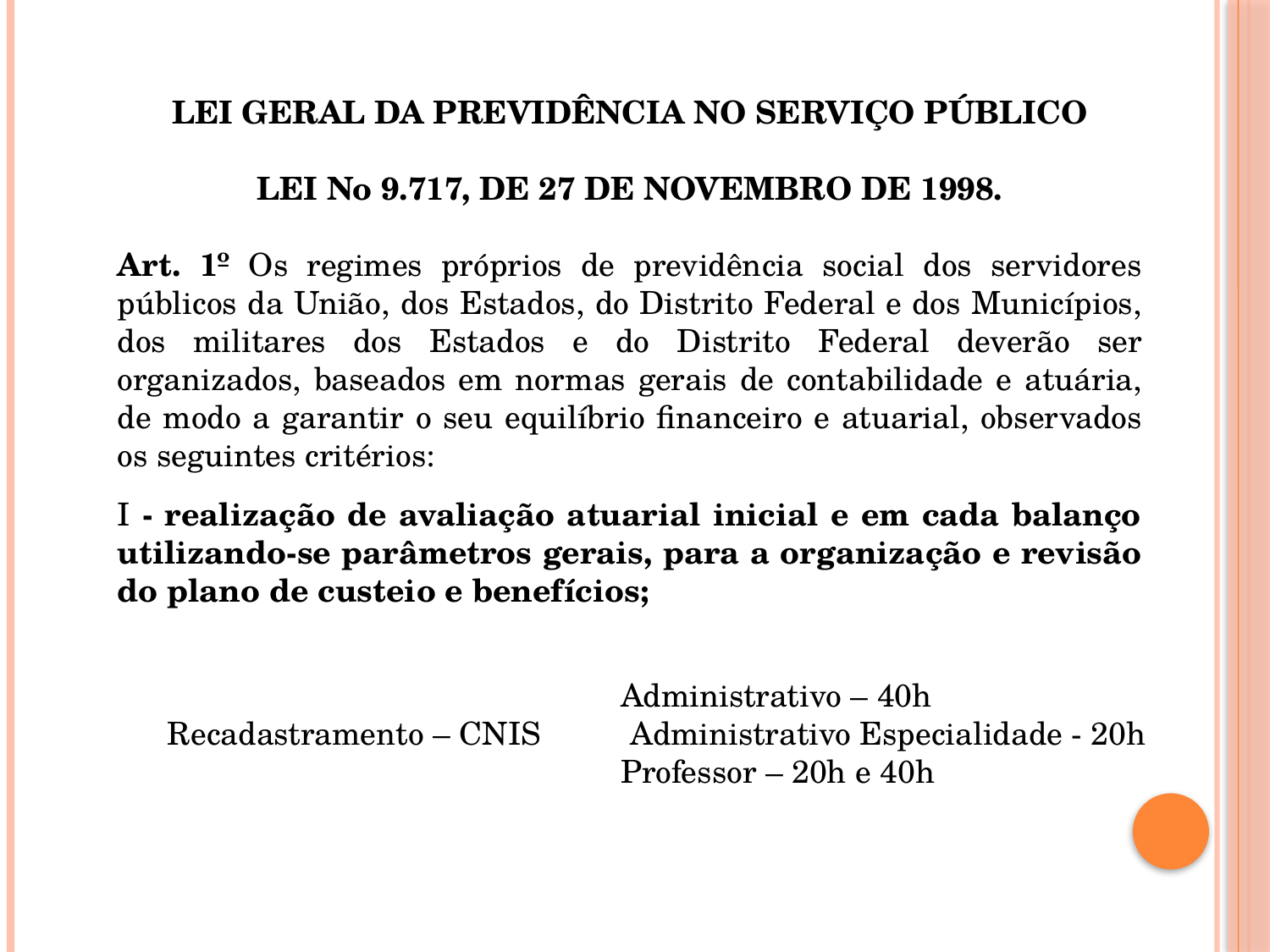

LEI GERAL DA PREVIDÊNCIA NO SERVIÇO PÚBLICO

LEI No 9.717, DE 27 DE NOVEMBRO DE 1998.

Art. 1º Os regimes próprios de previdência social dos servidores públicos da União, dos Estados, do Distrito Federal e dos Municípios, dos militares dos Estados e do Distrito Federal deverão ser organizados, baseados em normas gerais de contabilidade e atuária, de modo a garantir o seu equilíbrio financeiro e atuarial, observados os seguintes critérios:
I - realização de avaliação atuarial inicial e em cada balanço utilizando-se parâmetros gerais, para a organização e revisão do plano de custeio e benefícios;
                                                   Administrativo – 40h
Recadastramento – CNIS          Administrativo Especialidade - 20h
                                                   Professor – 20h e 40h